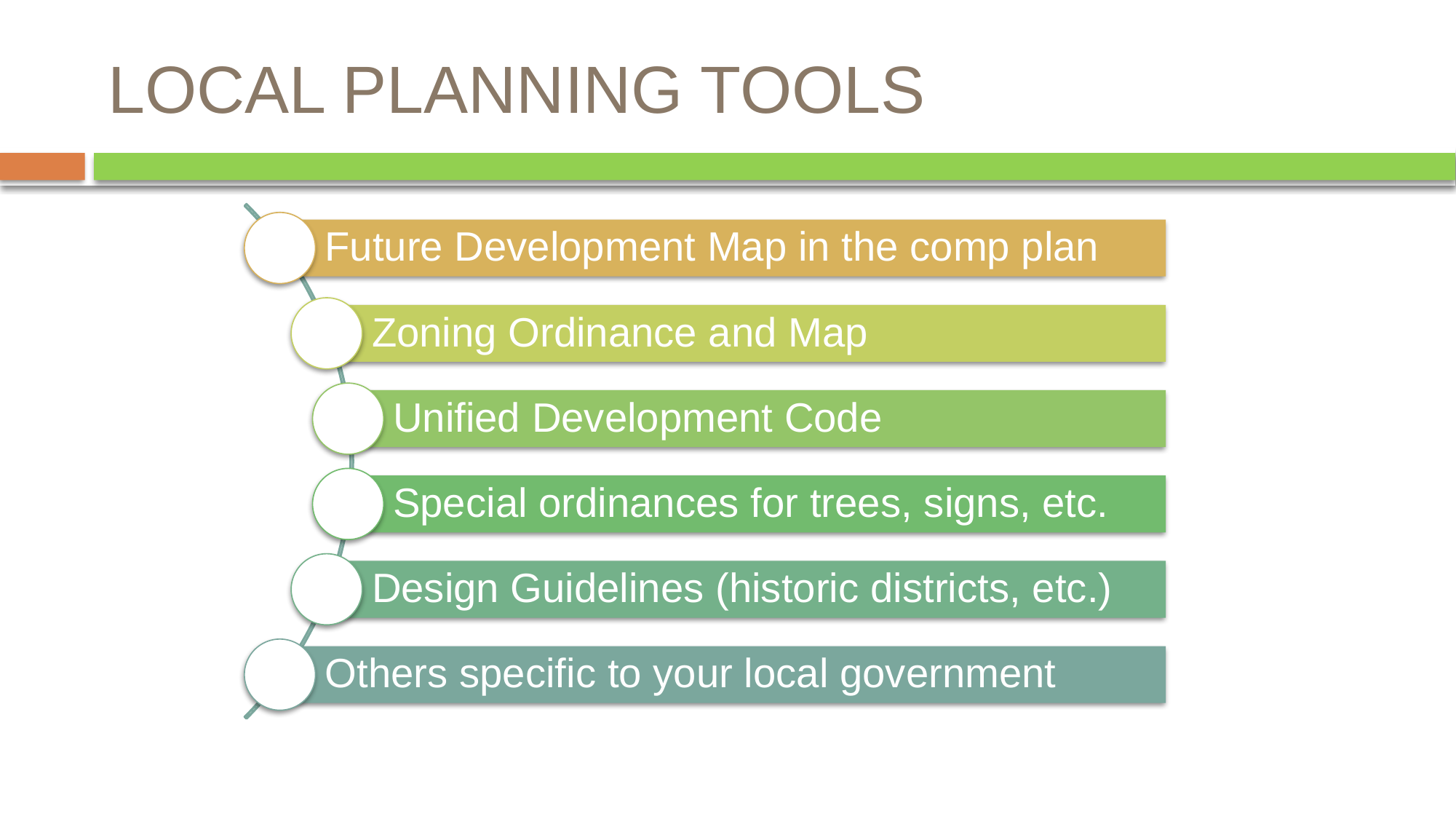

# LOCAL PLANNING TOOLS
Future Development Map in the comp plan
Zoning Ordinance and Map
Unified Development Code
Special ordinances for trees, signs, etc.
Design Guidelines (historic districts, etc.)
Others specific to your local government